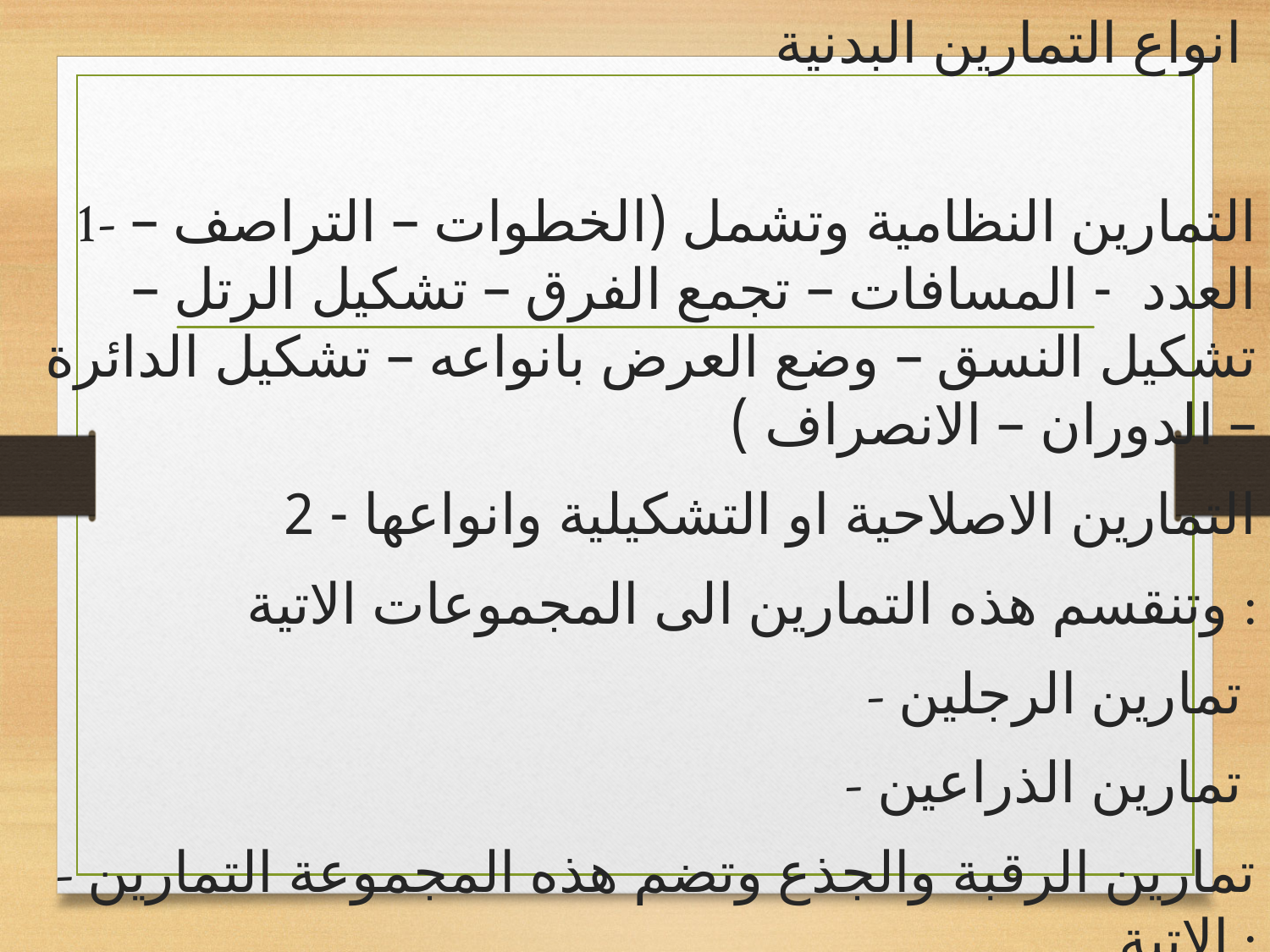

انواع التمارين البدنية

1- التمارين النظامية وتشمل (الخطوات – التراصف – العدد  - المسافات – تجمع الفرق – تشكيل الرتل – تشكيل النسق – وضع العرض بانواعه – تشكيل الدائرة – الدوران – الانصراف )
التمارين الاصلاحية او التشكيلية وانواعها - 2
وتنقسم هذه التمارين الى المجموعات الاتية :
- تمارين الرجلين
- تمارين الذراعين
- تمارين الرقبة والجذع وتضم هذه المجموعة التمارين الاتية :
- التمارين الظهرية